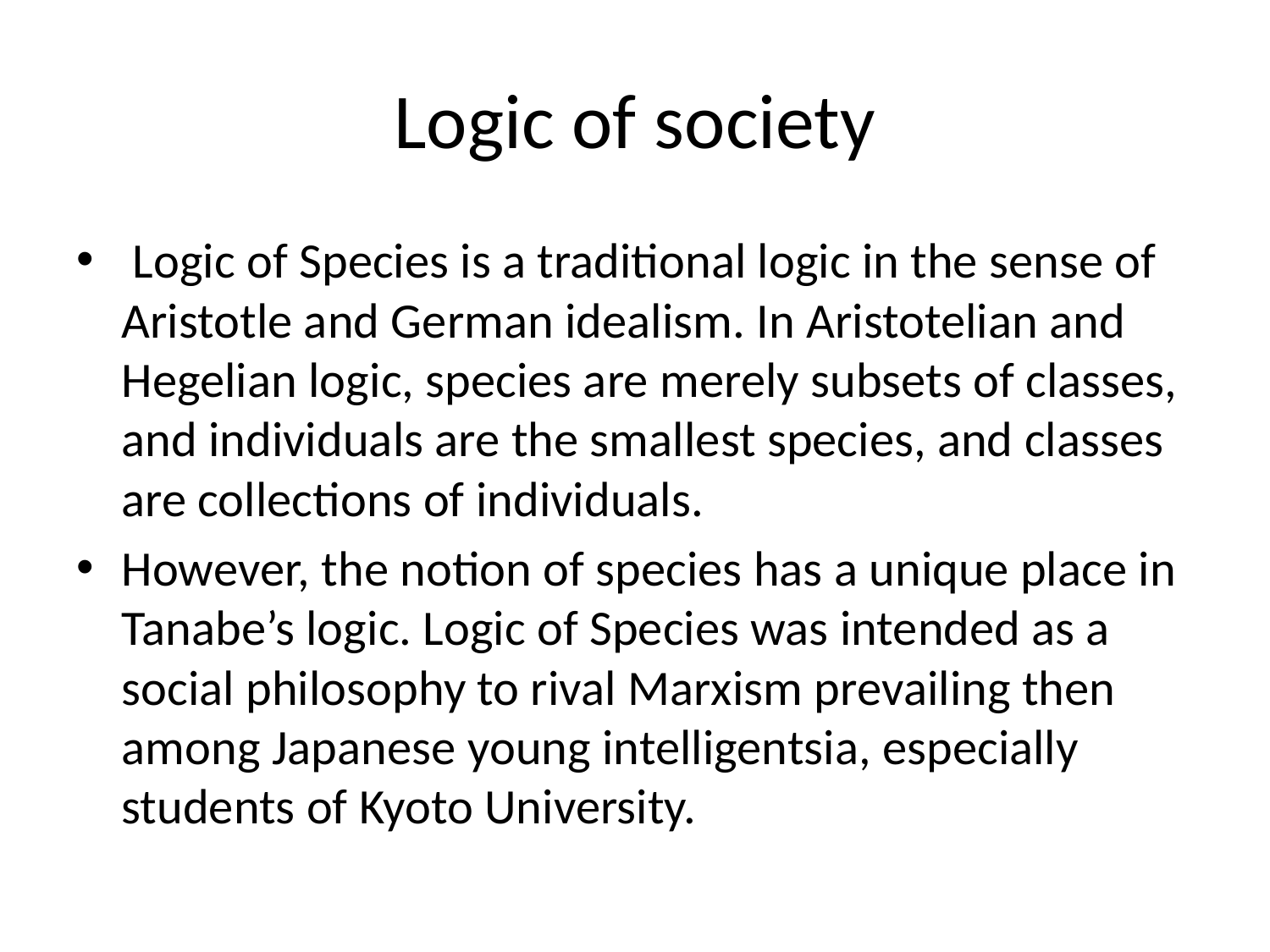

# Logic of society
 Logic of Species is a traditional logic in the sense of Aristotle and German idealism. In Aristotelian and Hegelian logic, species are merely subsets of classes, and individuals are the smallest species, and classes are collections of individuals.
However, the notion of species has a unique place in Tanabe’s logic. Logic of Species was intended as a social philosophy to rival Marxism prevailing then among Japanese young intelligentsia, especially students of Kyoto University.